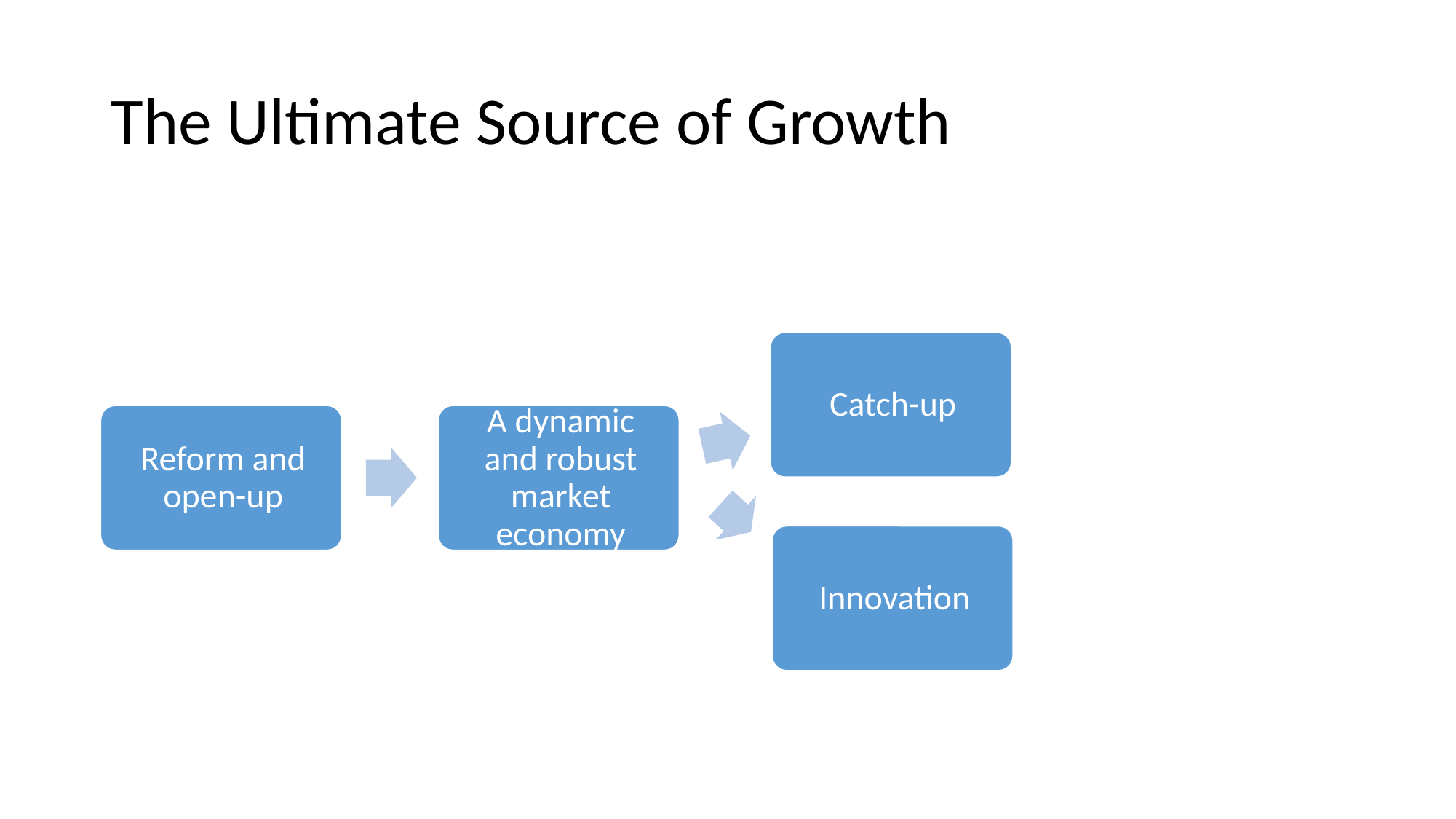

# The Ultimate Source of Growth
Reform and open-up

A dynamic and robust market economy

Catch-up

Innovation